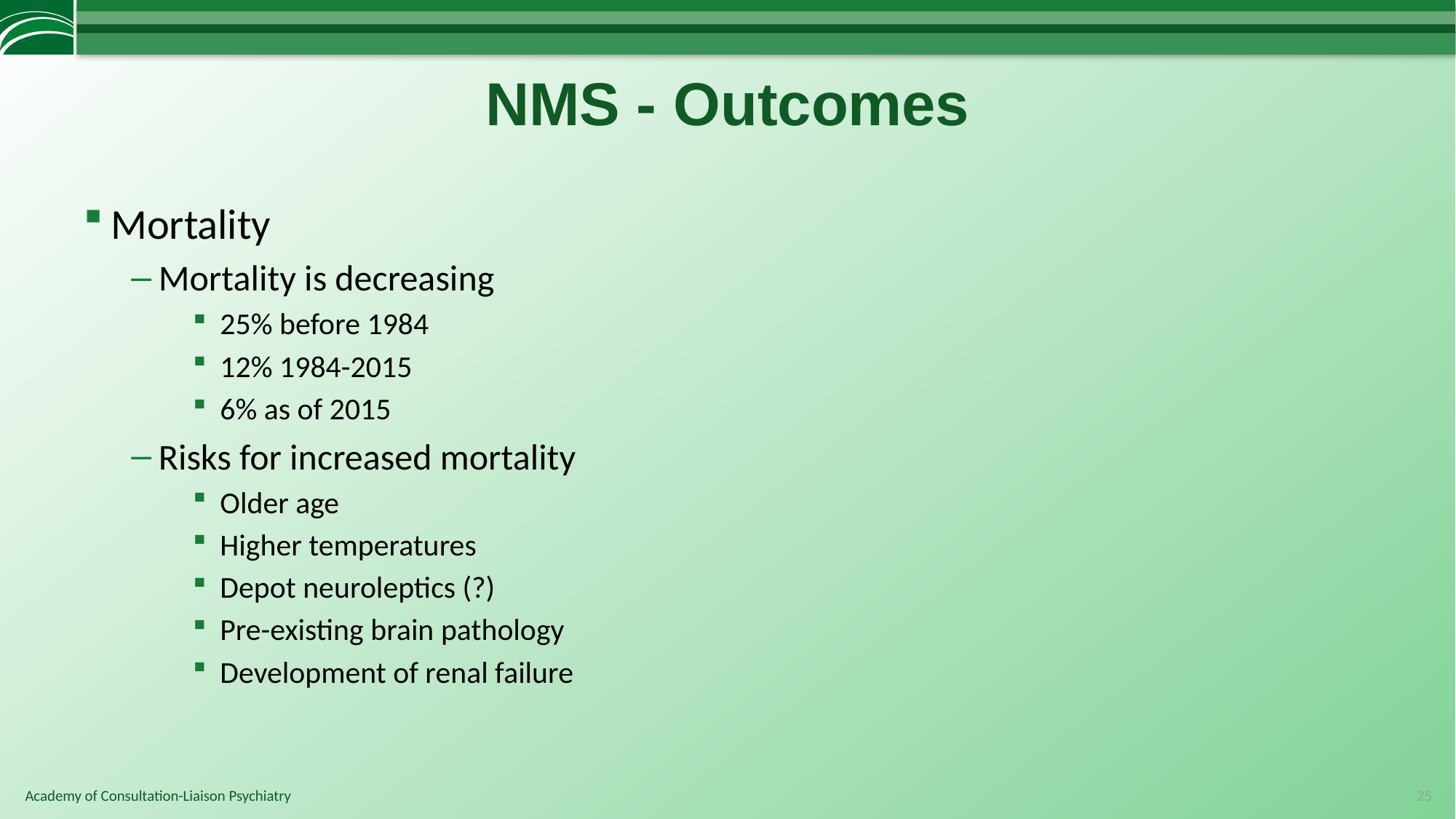

# NMS - Outcomes
Mortality
Mortality is decreasing
25% before 1984
12% 1984-2015
6% as of 2015
Risks for increased mortality
Older age
Higher temperatures
Depot neuroleptics (?)
Pre-existing brain pathology
Development of renal failure
25